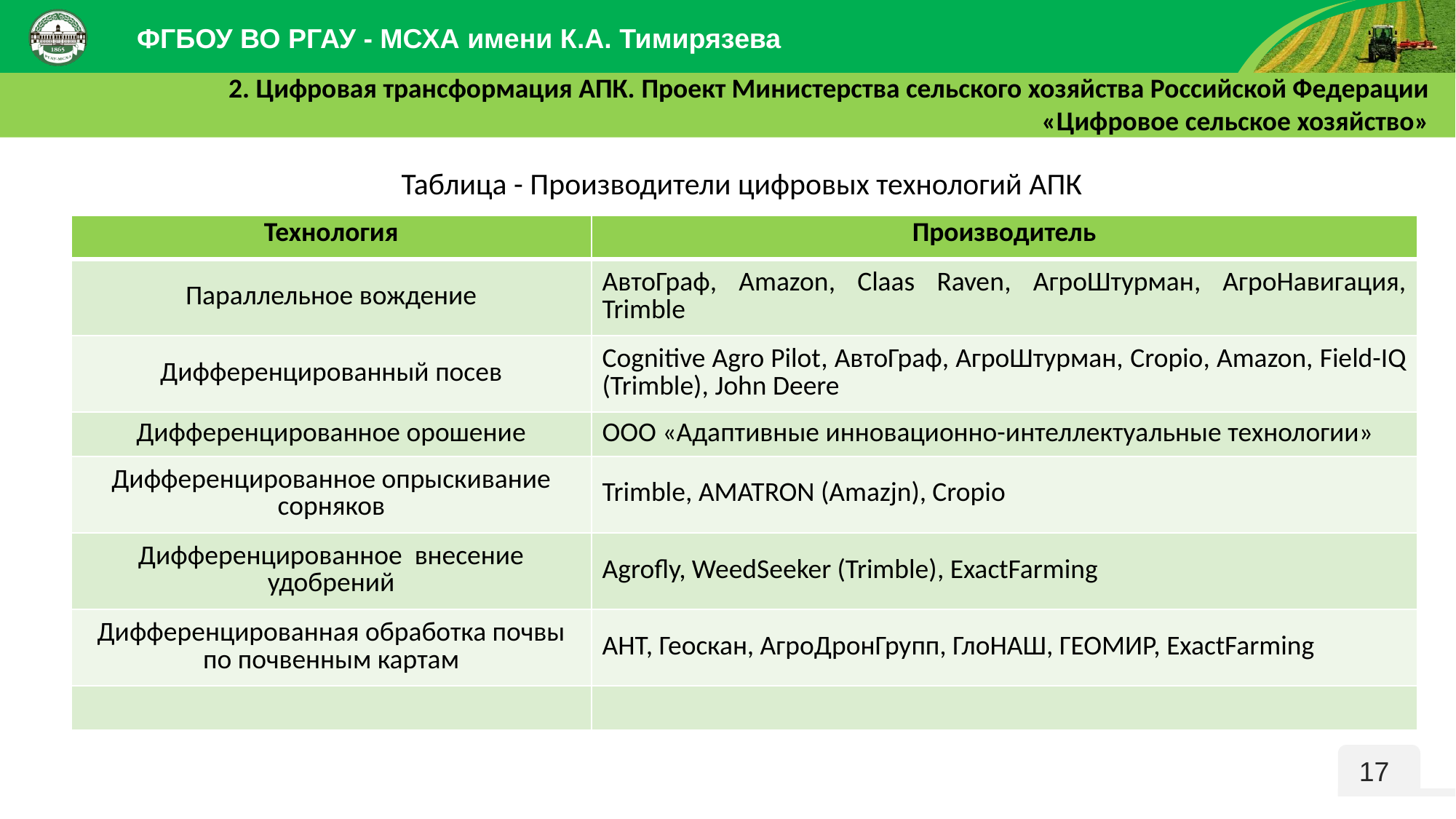

2. Цифровая трансформация АПК. Проект Министерства сельского хозяйства Российской Федерации «Цифровое сельское хозяйство»
Таблица - Производители цифровых технологий АПК
| Технология | Производитель |
| --- | --- |
| Параллельное вождение | АвтоГраф, Amazon, Claas Raven, АгроШтурман, АгроНавигация, Trimble |
| Дифференцированный посев | Cognitive Agro Pilot, АвтоГраф, АгроШтурман, Cropio, Amazon, Field-IQ (Trimble), John Deere |
| Дифференцированное орошение | ООО «Адаптивные инновационно-интеллектуальные технологии» |
| Дифференцированное опрыскивание сорняков | Trimble, AMATRON (Amazjn), Cropio |
| Дифференцированное внесение удобрений | Agrofly, WeedSeeker (Trimble), ExactFarming |
| Дифференцированная обработка почвы по почвенным картам | АНТ, Геоскан, АгроДронГрупп, ГлоНАШ, ГЕОМИР, ExactFarming |
|  |  |